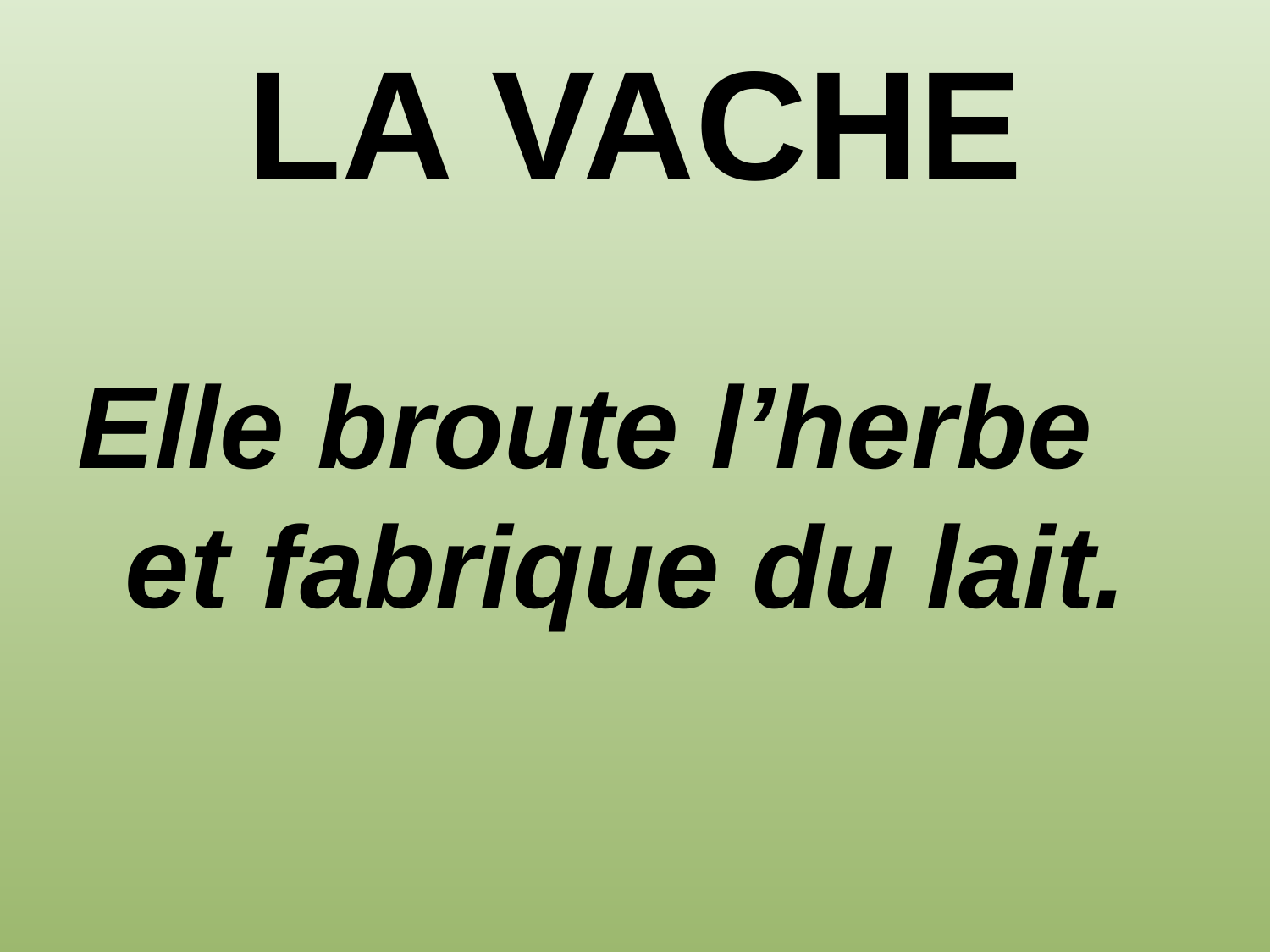

# LA VACHE
Elle broute l’herbe et fabrique du lait.